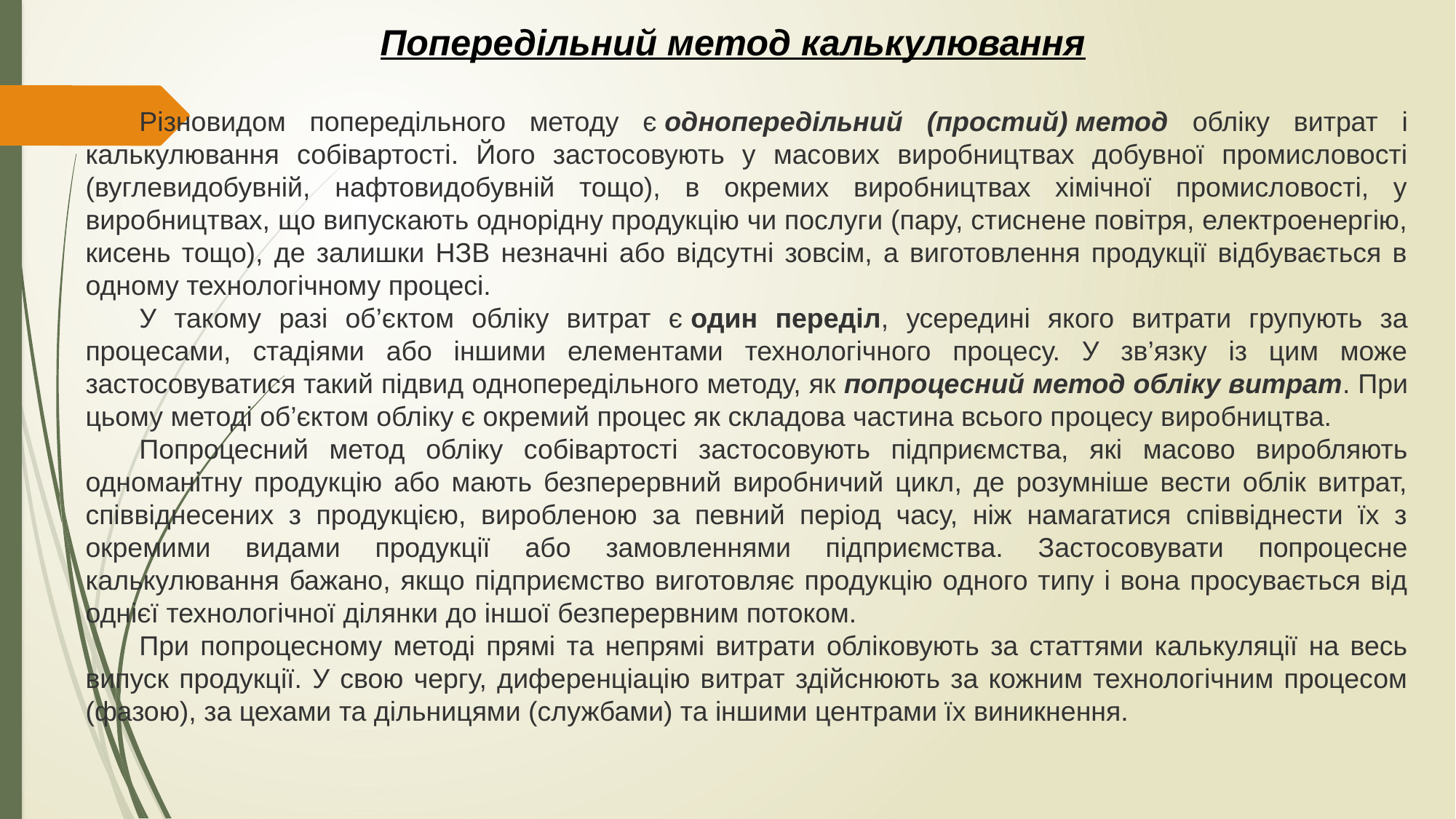

Попередільний метод калькулювання
Різновидом попередільного методу є однопередільний (простий) метод обліку витрат і калькулювання собівартості. Його застосовують у масових виробництвах добувної промисловості (вуглевидобувній, нафтовидобувній тощо), в окремих виробництвах хімічної промисловості, у виробництвах, що випускають однорідну продукцію чи послуги (пару, стиснене повітря, електроенергію, кисень тощо), де залишки НЗВ незначні або відсутні зовсім, а виготовлення продукції відбувається в одному технологічному процесі.
У такому разі об’єктом обліку витрат є один переділ, усередині якого витрати групують за процесами, стадіями або іншими елементами технологічного процесу. У зв’язку із цим може застосовуватися такий підвид однопередільного методу, як попроцесний метод обліку витрат. При цьому методі об’єктом обліку є окремий процес як складова частина всього процесу виробництва.
Попроцесний метод обліку собівартості застосовують підприємства, які масово виробляють одноманітну продукцію або мають безперервний виробничий цикл, де розумніше вести облік витрат, співвіднесених з продукцією, виробленою за певний період часу, ніж намагатися співвіднести їх з окремими видами продукції або замовленнями підприємства. Застосовувати попроцесне калькулювання бажано, якщо підприємство виготовляє продукцію одного типу і вона просувається від однієї технологічної ділянки до іншої безперервним потоком.
При попроцесному методі прямі та непрямі витрати обліковують за статтями калькуляції на весь випуск продукції. У свою чергу, диференціацію витрат здійснюють за кожним технологічним процесом (фазою), за цехами та дільницями (службами) та іншими центрами їх виникнення.